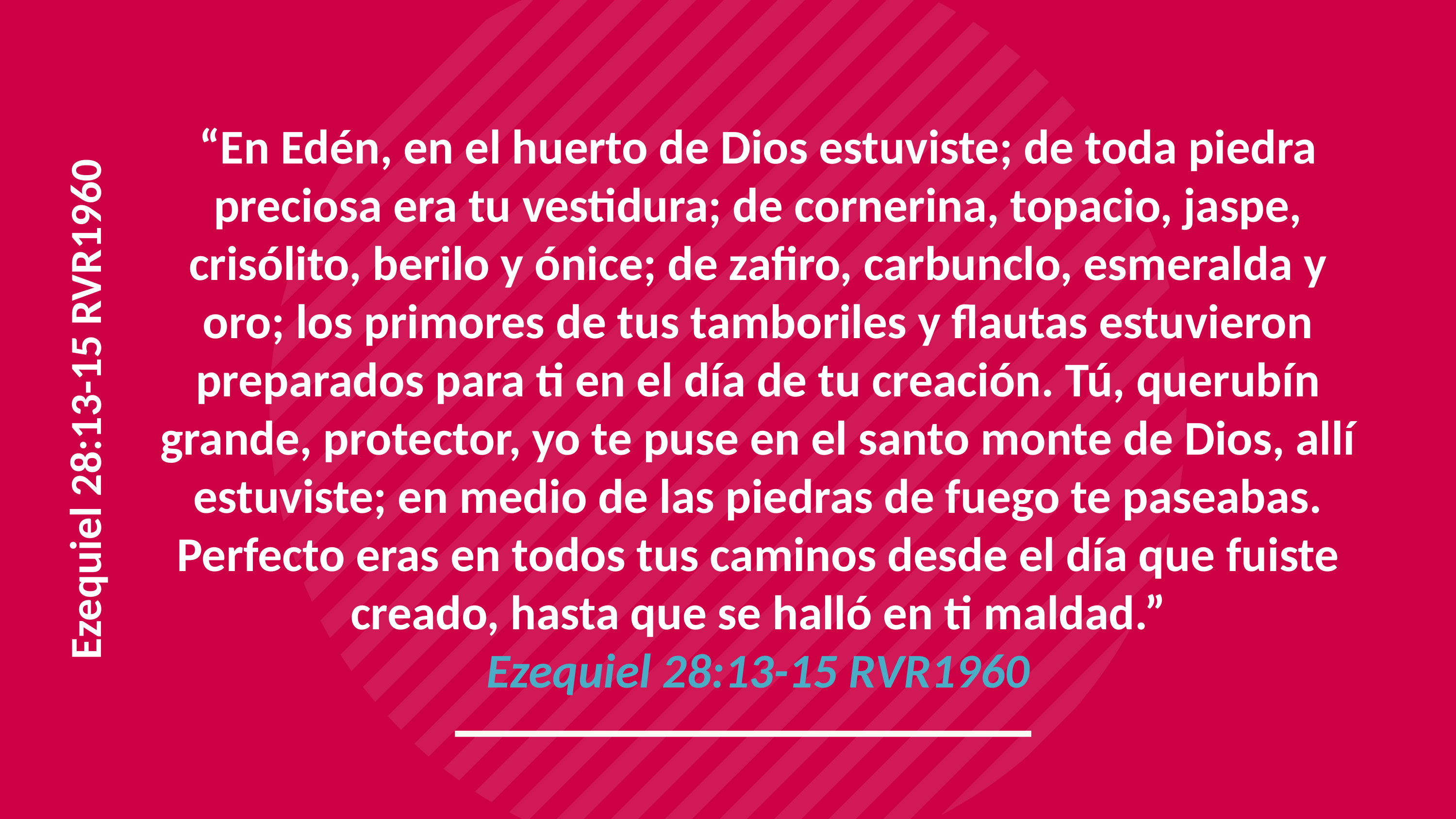

“En Edén, en el huerto de Dios estuviste; de toda piedra preciosa era tu vestidura; de cornerina, topacio, jaspe, crisólito, berilo y ónice; de zafiro, carbunclo, esmeralda y oro; los primores de tus tamboriles y flautas estuvieron preparados para ti en el día de tu creación. Tú, querubín grande, protector, yo te puse en el santo monte de Dios, allí estuviste; en medio de las piedras de fuego te paseabas. Perfecto eras en todos tus caminos desde el día que fuiste creado, hasta que se halló en ti maldad.”
Ezequiel 28:13-15 RVR1960
Ezequiel 28:13-15 RVR1960